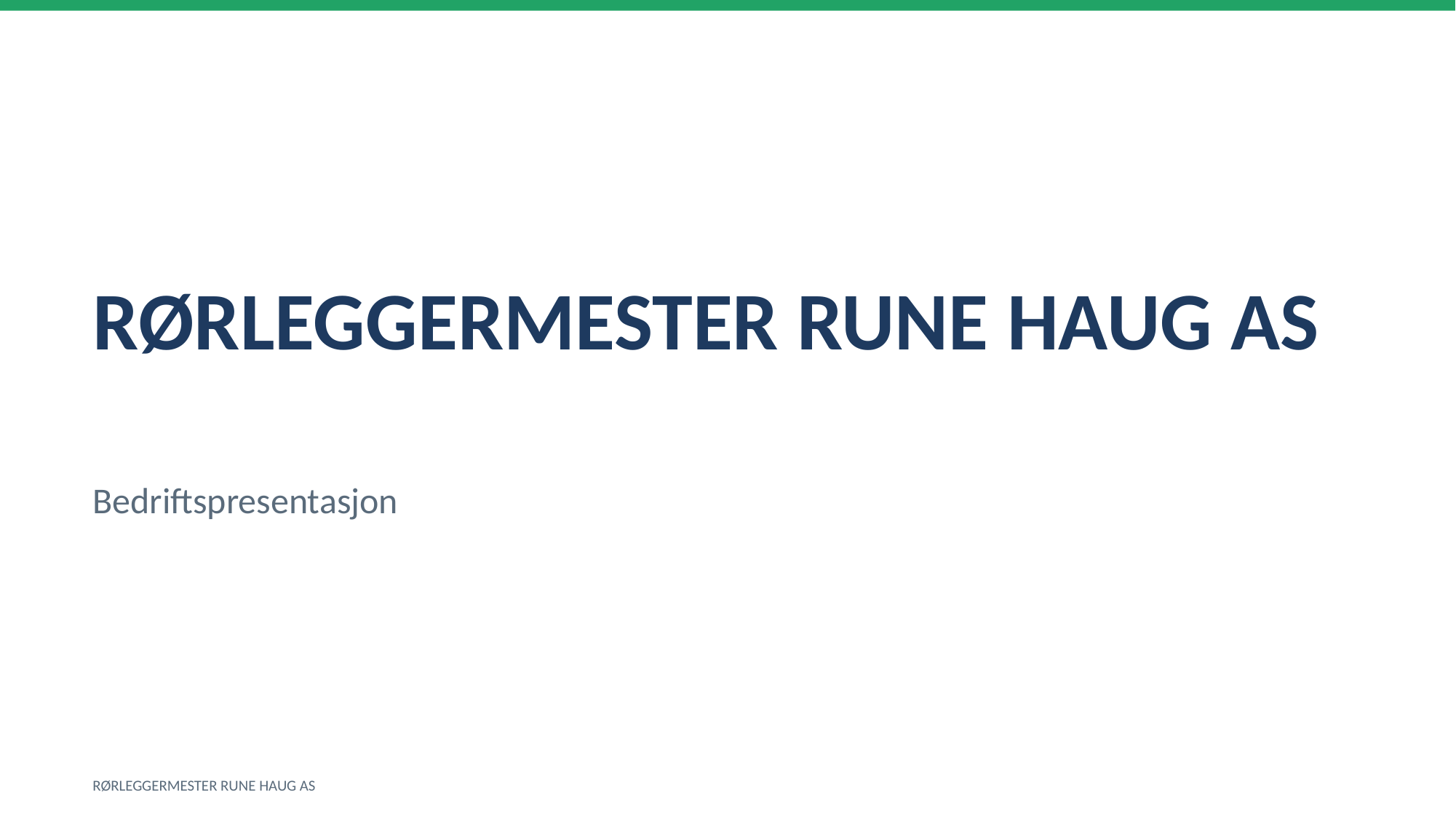

RØRLEGGERMESTER RUNE HAUG AS
Bedriftspresentasjon
RØRLEGGERMESTER RUNE HAUG AS